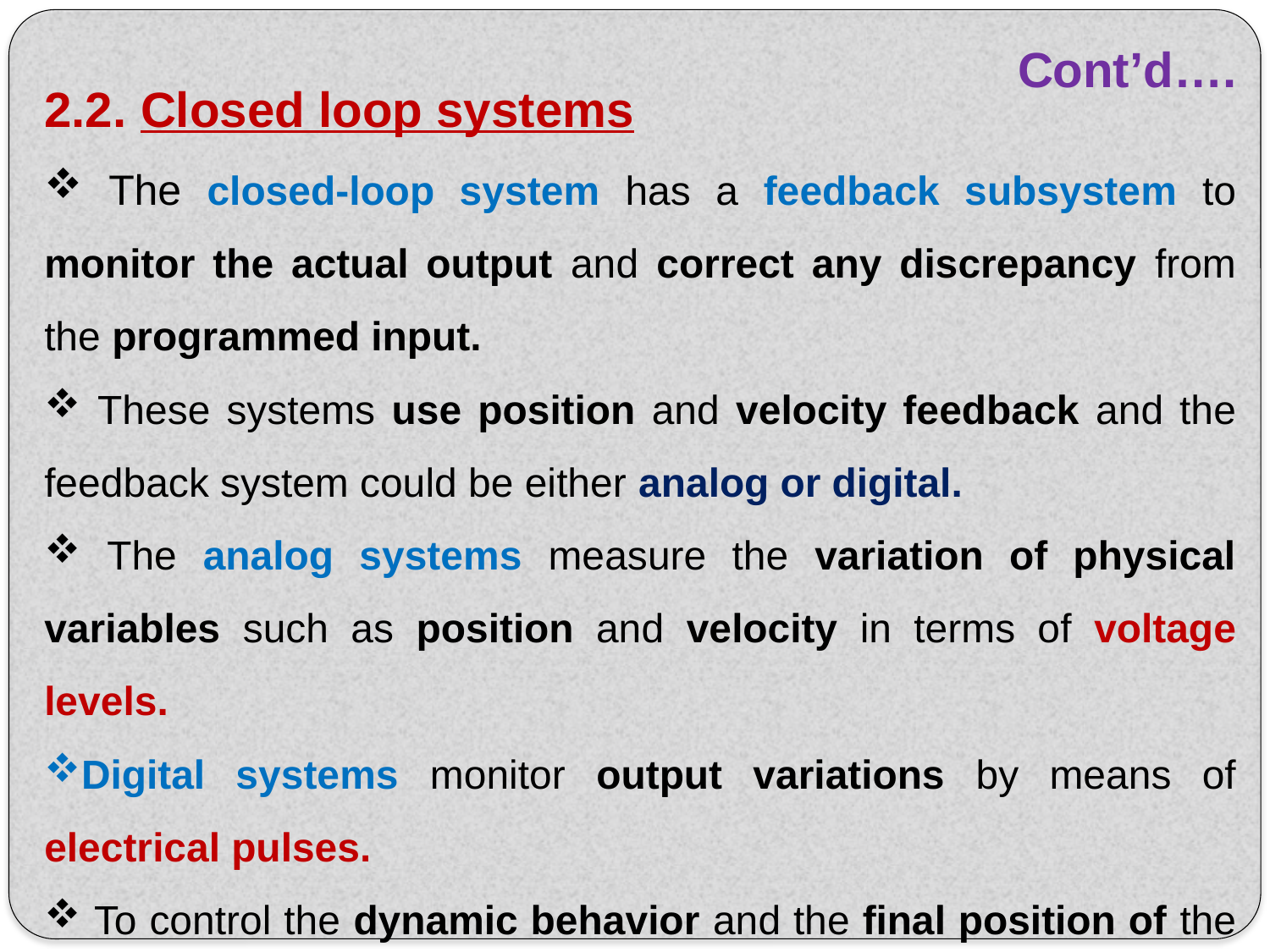

Cont’d….
2.2. Closed loop systems
 The closed-loop system has a feedback subsystem to monitor the actual output and correct any discrepancy from the programmed input.
 These systems use position and velocity feedback and the feedback system could be either analog or digital.
 The analog systems measure the variation of physical variables such as position and velocity in terms of voltage levels.
Digital systems monitor output variations by means of electrical pulses.
 To control the dynamic behavior and the final position of the machine slides, a variety of position transducers are employed.